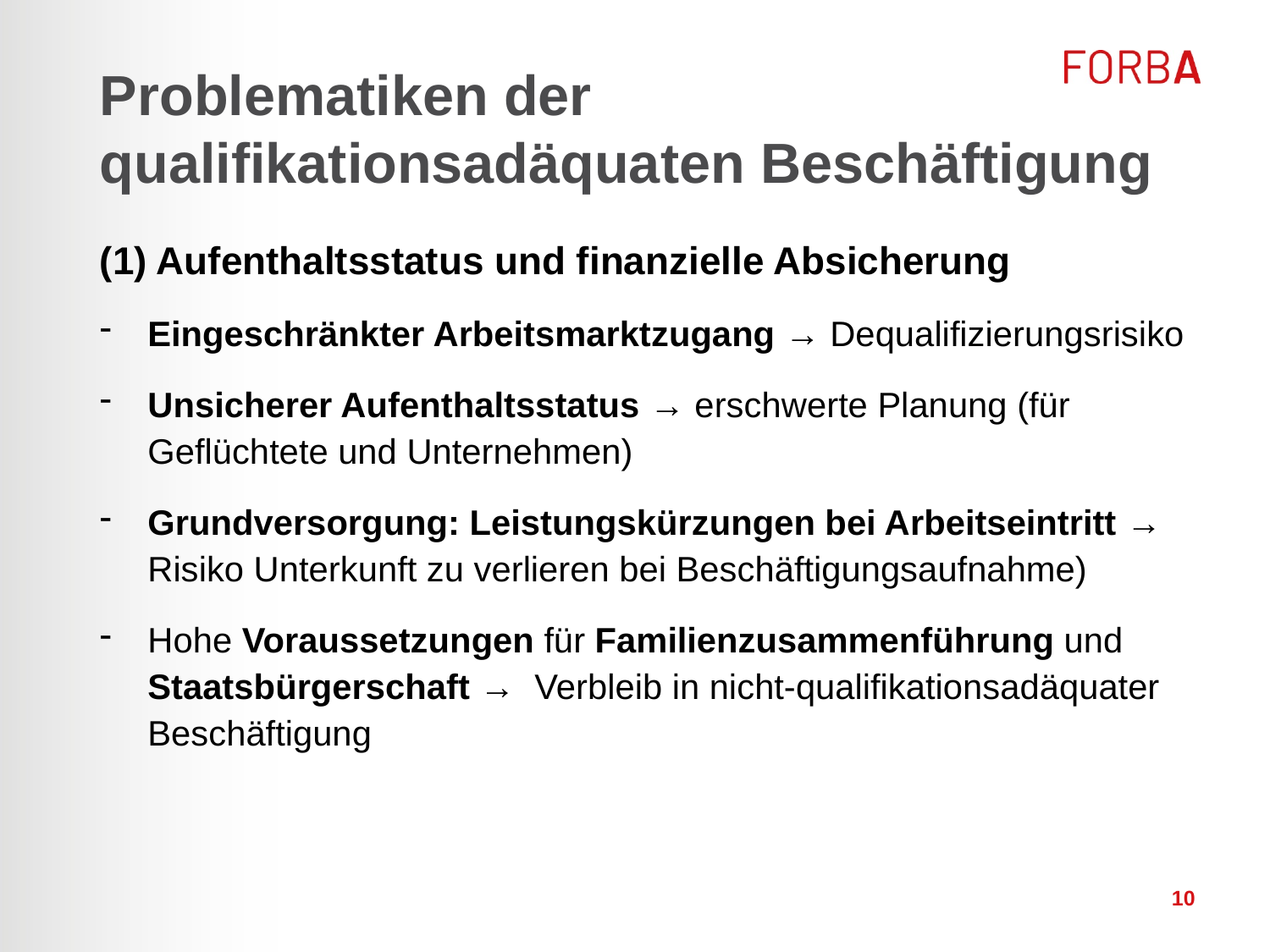

# Problematiken der qualifikationsadäquaten Beschäftigung
(1) Aufenthaltsstatus und finanzielle Absicherung
Eingeschränkter Arbeitsmarktzugang → Dequalifizierungsrisiko
Unsicherer Aufenthaltsstatus → erschwerte Planung (für Geflüchtete und Unternehmen)
Grundversorgung: Leistungskürzungen bei Arbeitseintritt → Risiko Unterkunft zu verlieren bei Beschäftigungsaufnahme)
Hohe Voraussetzungen für Familienzusammenführung und Staatsbürgerschaft →  Verbleib in nicht-qualifikationsadäquater Beschäftigung